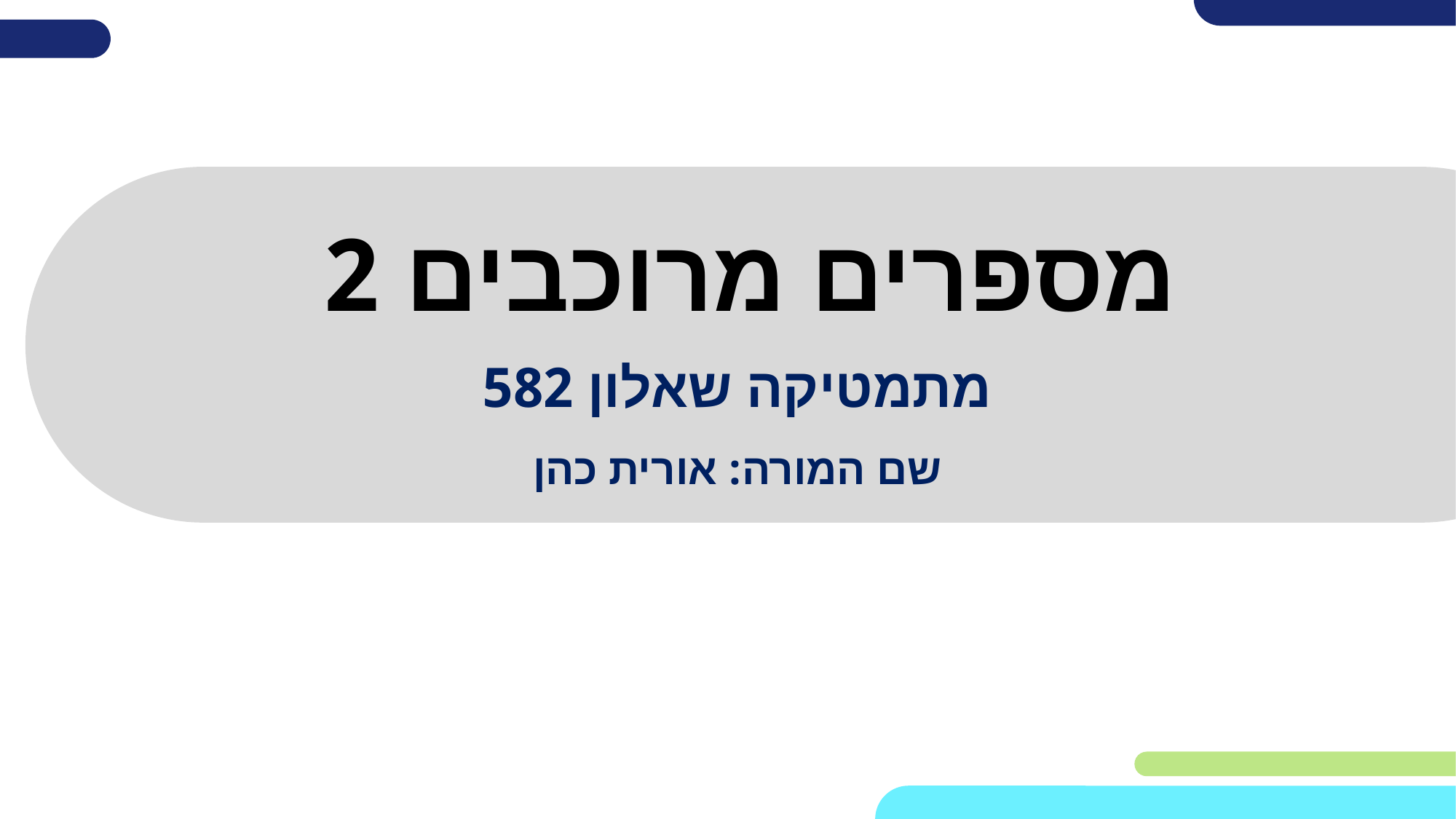

# מספרים מרוכבים 2

מתמטיקה שאלון 582
שם המורה: אורית כהן